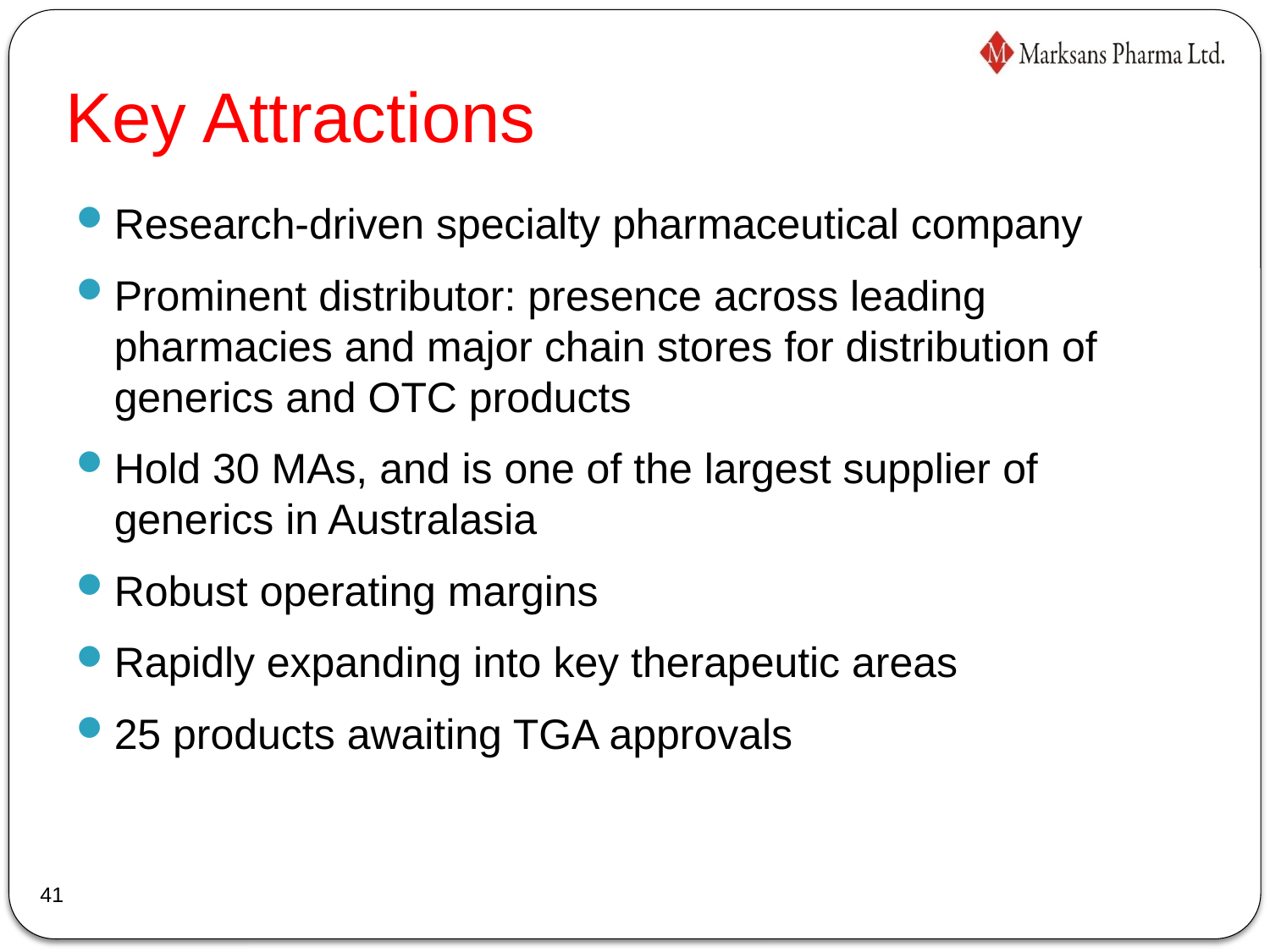

# Key Attractions
Research-driven specialty pharmaceutical company
Prominent distributor: presence across leading pharmacies and major chain stores for distribution of generics and OTC products
Hold 30 MAs, and is one of the largest supplier of generics in Australasia
Robust operating margins
Rapidly expanding into key therapeutic areas
25 products awaiting TGA approvals
41